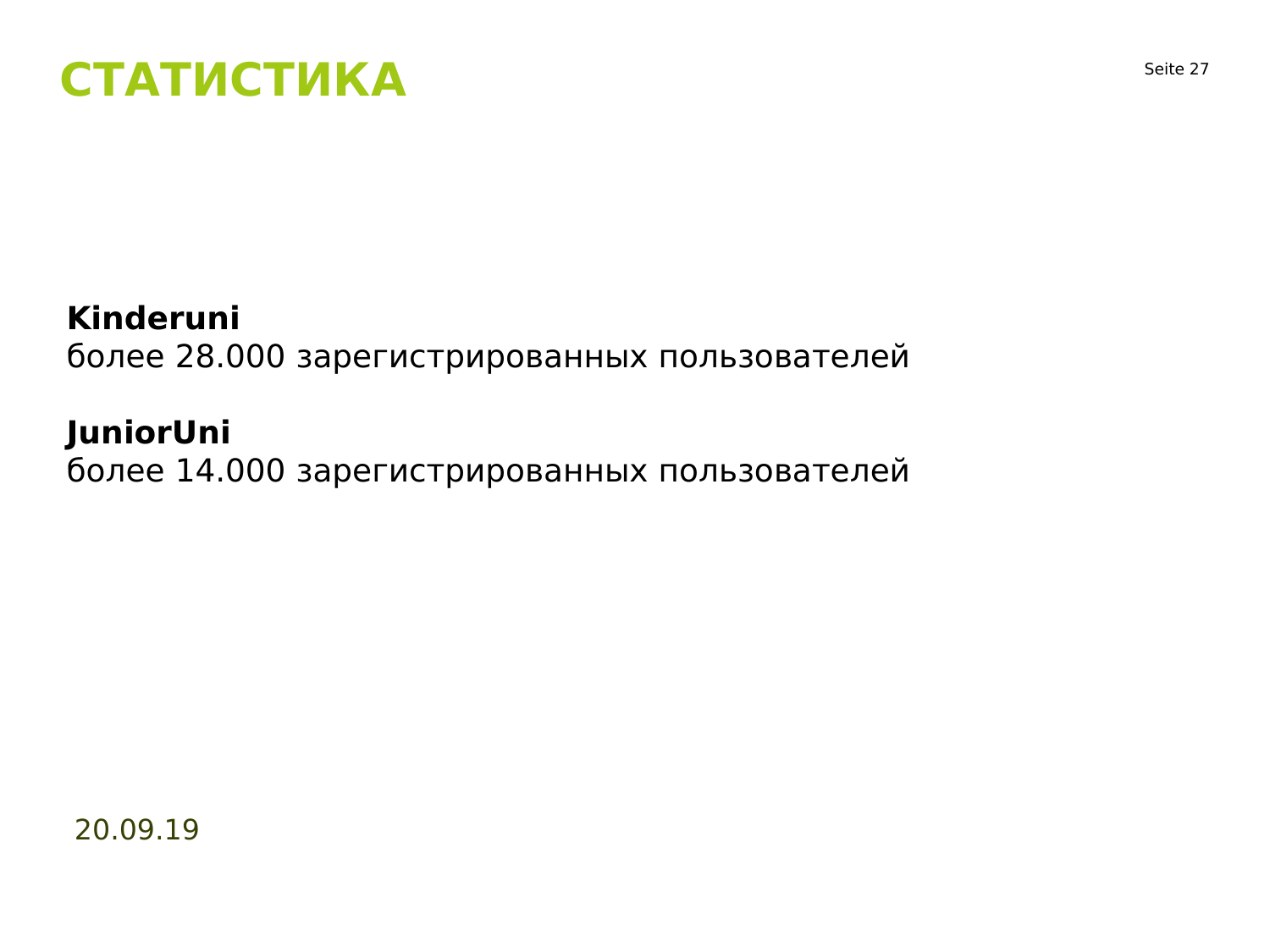

# СТАТИСТИКА
Kinderuni
более 28.000 зарегистрированных пользователей

JuniorUni
более 14.000 зарегистрированных пользователей
20.09.19